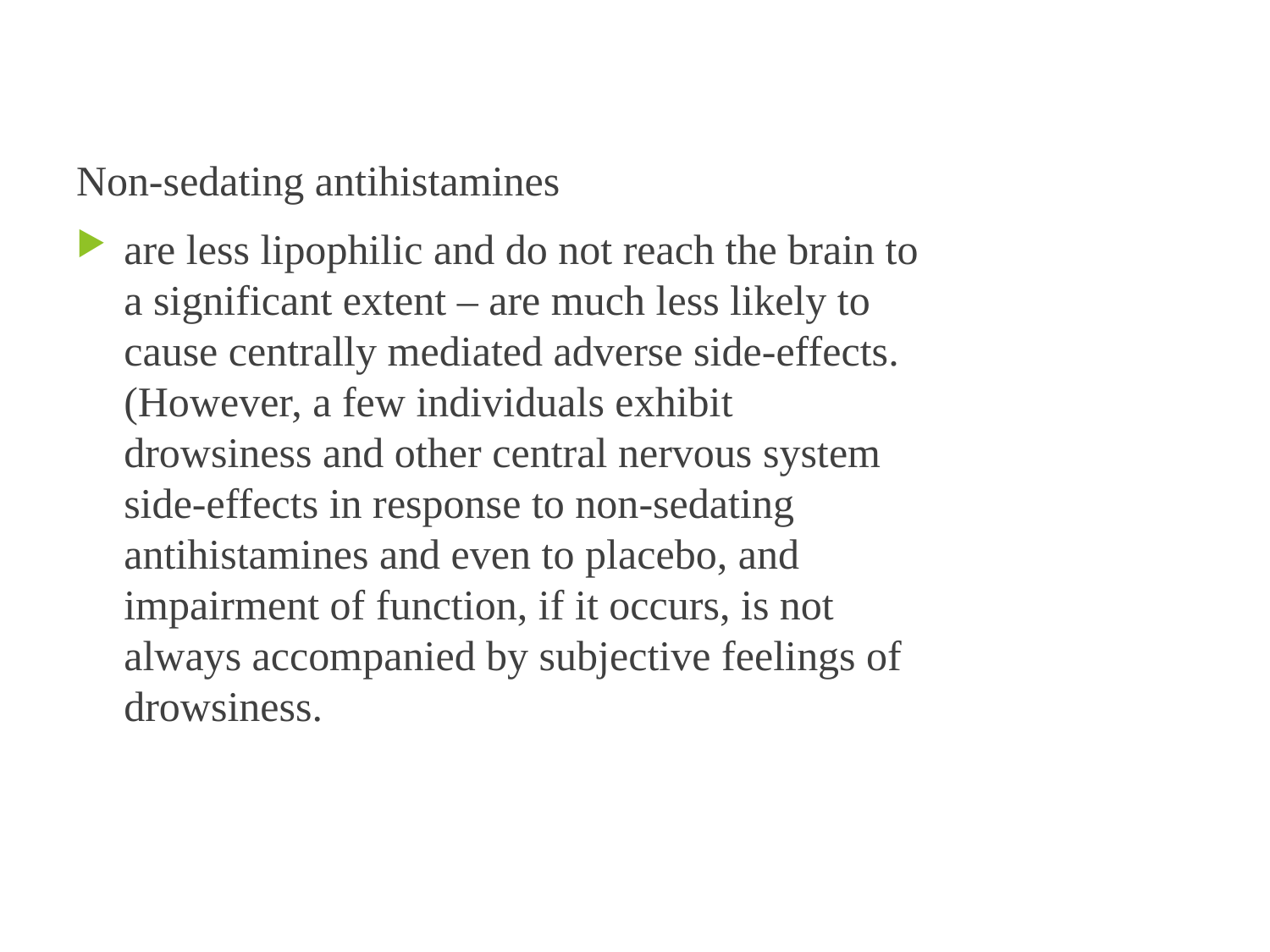

Non-sedating antihistamines
are less lipophilic and do not reach the brain to a significant extent – are much less likely to cause centrally mediated adverse side-effects. (However, a few individuals exhibit drowsiness and other central nervous system side-effects in response to non-sedating antihistamines and even to placebo, and impairment of function, if it occurs, is not always accompanied by subjective feelings of drowsiness.